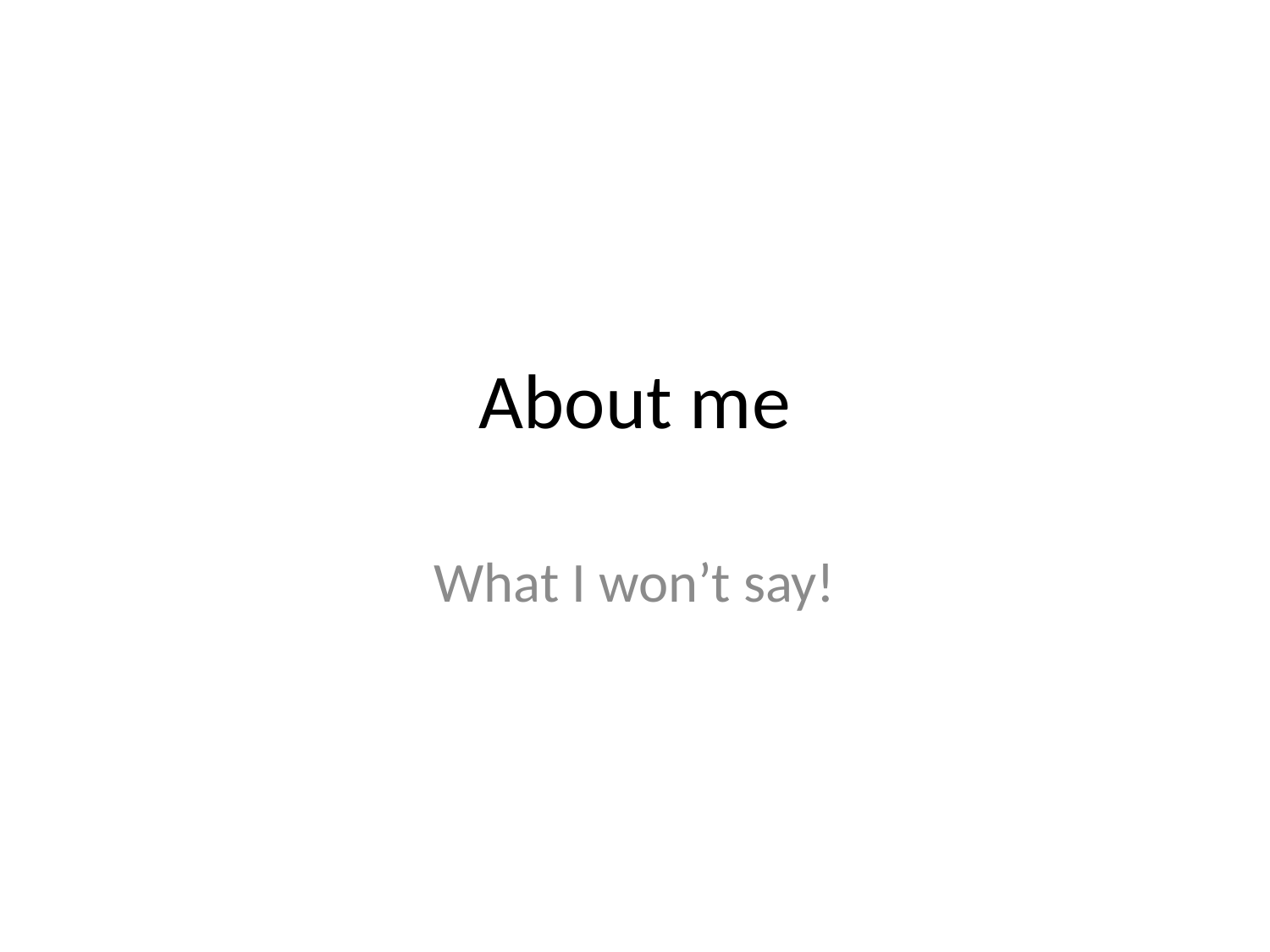

# About me
What I won’t say!